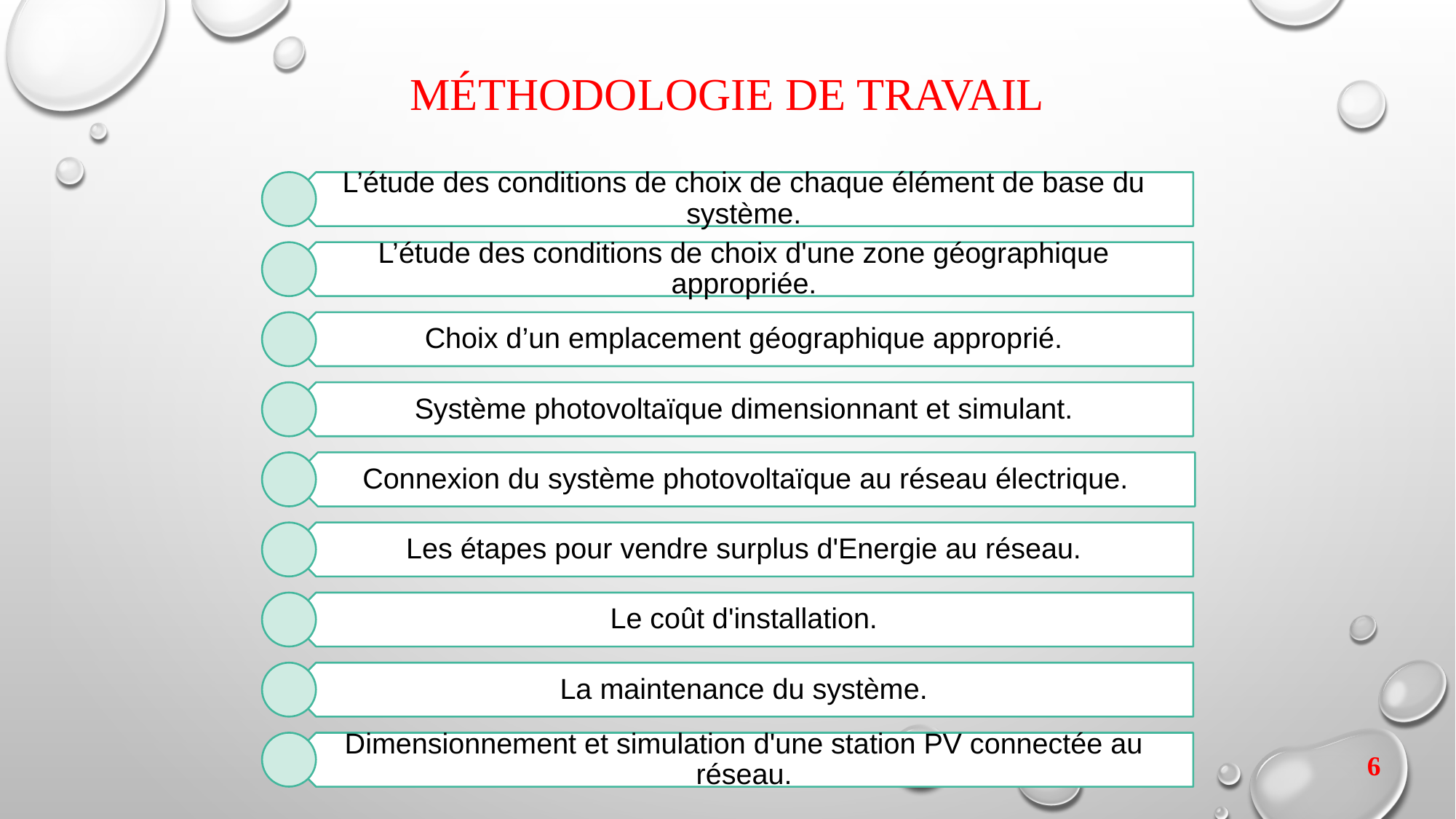

# Méthodologie de travail
L’étude des conditions de choix de chaque élément de base du système.
L’étude des conditions de choix d'une zone géographique appropriée.
Choix d’un emplacement géographique approprié.
Système photovoltaïque dimensionnant et simulant.
Connexion du système photovoltaïque au réseau électrique.
Les étapes pour vendre surplus d'Energie au réseau.
Le coût d'installation.
La maintenance du système.
Dimensionnement et simulation d'une station PV connectée au réseau.
6